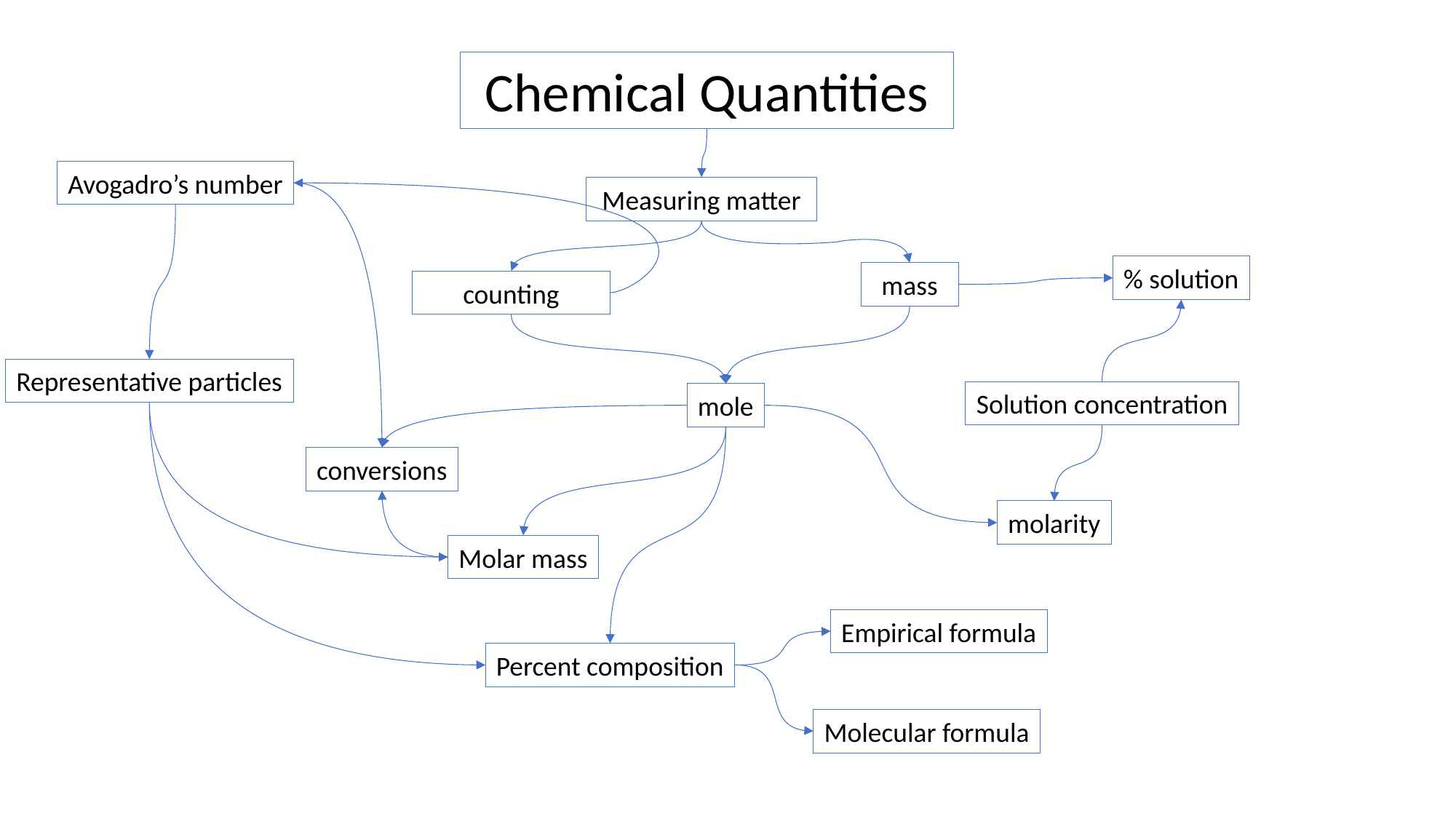

Chemical Quantities
Avogadro’s number
Measuring matter
% solution
mass
counting
Representative particles
Solution concentration
mole
conversions
molarity
Molar mass
Empirical formula
Percent composition
Molecular formula